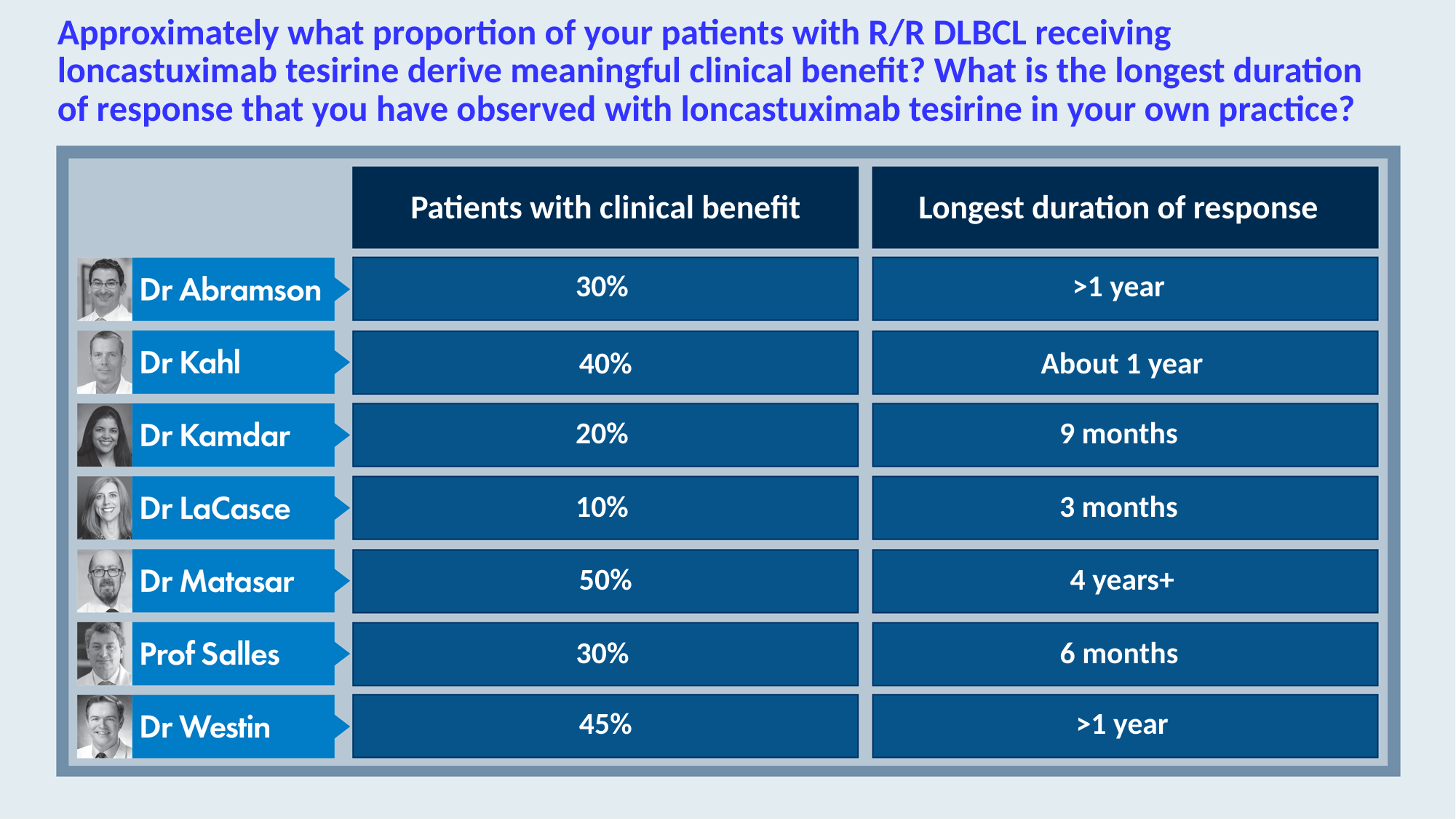

# Approximately what proportion of your patients with R/R DLBCL receiving loncastuximab tesirine derive meaningful clinical benefit? What is the longest duration of response that you have observed with loncastuximab tesirine in your own practice?
Patients with clinical benefit
Longest duration of response
30%
>1 year
40%
About 1 year
20%
9 months
10%
3 months
50%
4 years+
30%
6 months
45%
>1 year